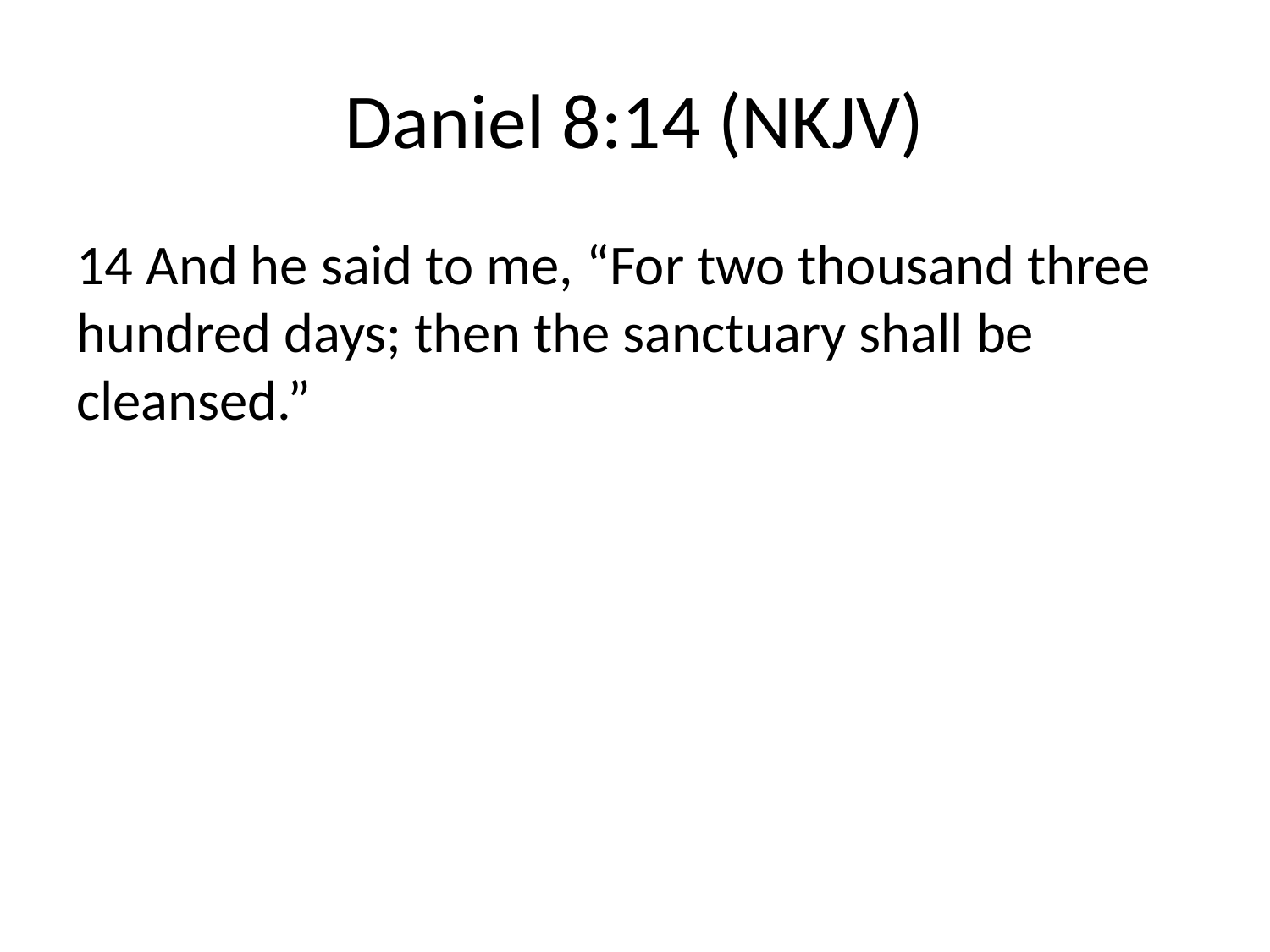

# Daniel 8:14 (NKJV)
14 And he said to me, “For two thousand three hundred days; then the sanctuary shall be cleansed.”